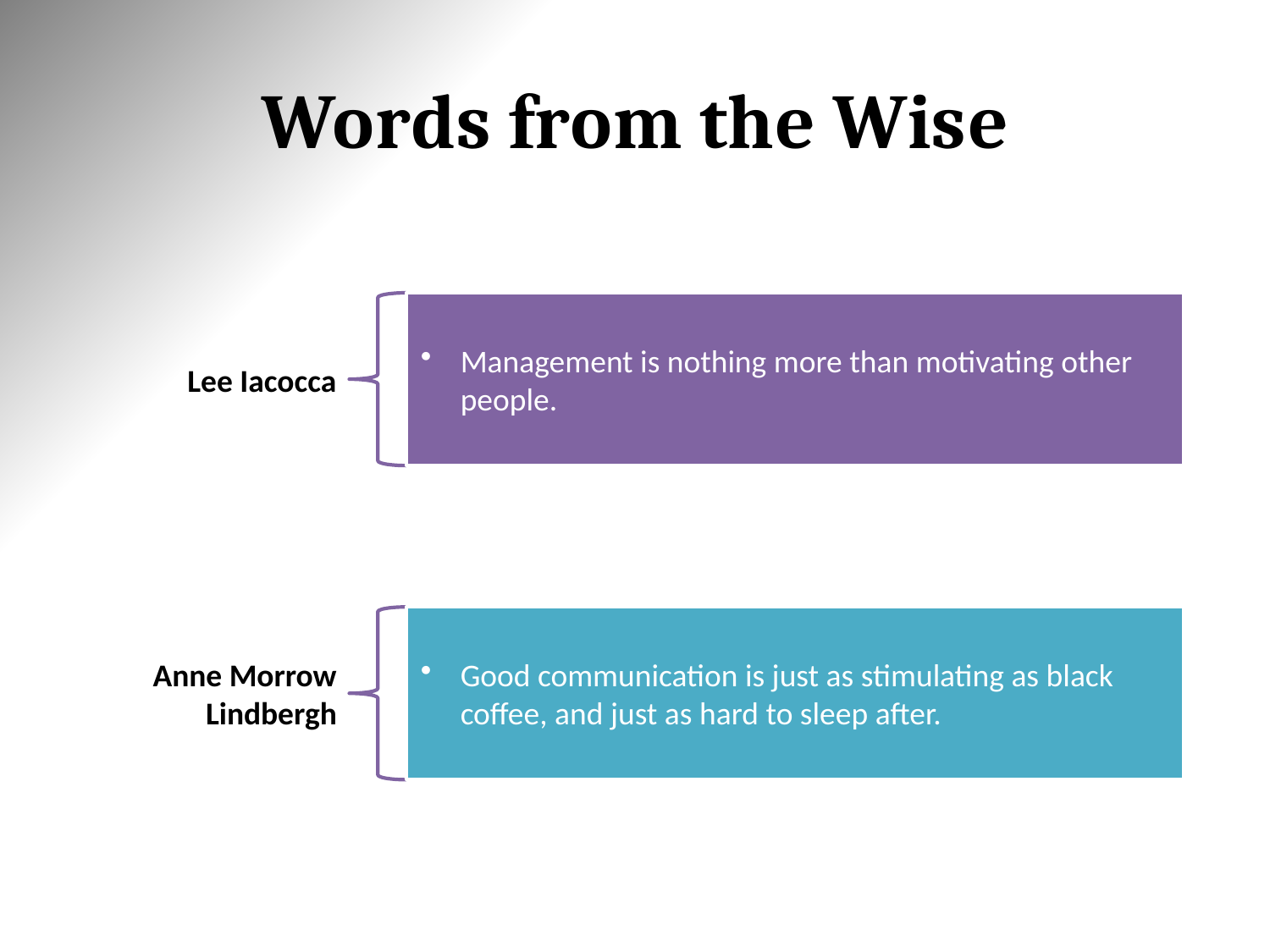

# Words from the Wise
Lee Iacocca
Management is nothing more than motivating other people.
Anne Morrow Lindbergh
Good communication is just as stimulating as black coffee, and just as hard to sleep after.